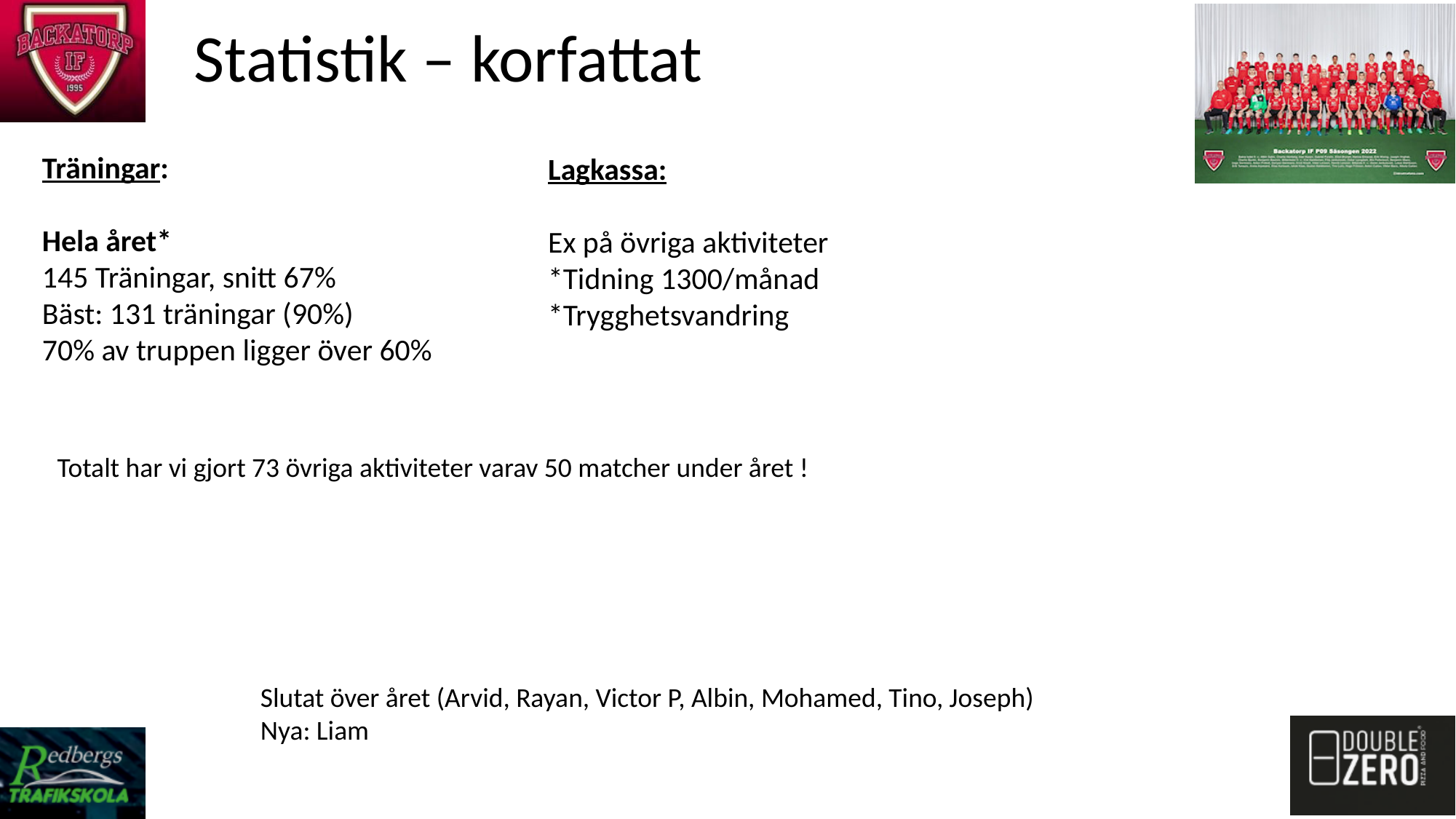

# Statistik – korfattat

Träningar:

Hela året*
145 Träningar, snitt 67%
Bäst: 131 träningar (90%)
70% av truppen ligger över 60%
Lagkassa:

Ex på övriga aktiviteter
*Tidning 1300/månad
*Trygghetsvandring

Totalt har vi gjort 73 övriga aktiviteter varav 50 matcher under året !
Slutat över året (Arvid, Rayan, Victor P, Albin, Mohamed, Tino, Joseph)
Nya: Liam